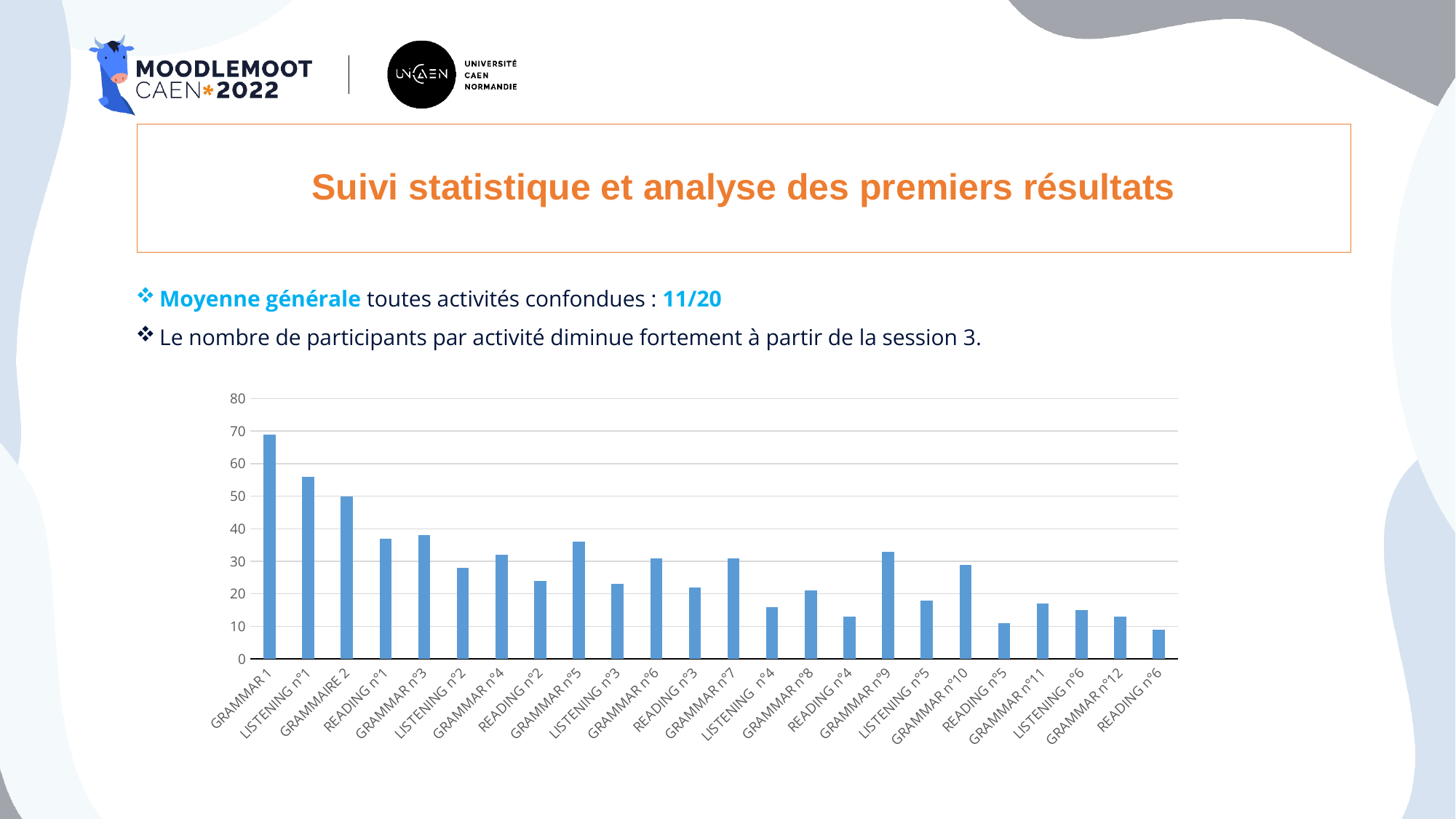

# Suivi statistique et analyse des premiers résultats
Moyenne générale toutes activités confondues : 11/20
Le nombre de participants par activité diminue fortement à partir de la session 3.

### Chart

| Category |  |
|---|---|
| GRAMMAR 1 | 69.0 |
| LISTENING n°1 | 56.0 |
| GRAMMAIRE 2 | 50.0 |
| READING n°1 | 37.0 |
| GRAMMAR n°3 | 38.0 |
| LISTENING n°2 | 28.0 |
| GRAMMAR n°4 | 32.0 |
| READING n°2 | 24.0 |
| GRAMMAR n°5 | 36.0 |
| LISTENING n°3 | 23.0 |
| GRAMMAR n°6 | 31.0 |
| READING n°3 | 22.0 |
| GRAMMAR n°7 | 31.0 |
| LISTENING  n°4 | 16.0 |
| GRAMMAR n°8 | 21.0 |
| READING n°4 | 13.0 |
| GRAMMAR n°9 | 33.0 |
| LISTENING n°5 | 18.0 |
| GRAMMAR n°10 | 29.0 |
| READING n°5 | 11.0 |
| GRAMMAR n°11 | 17.0 |
| LISTENING n°6 | 15.0 |
| GRAMMAR n°12 | 13.0 |
| READING n°6 | 9.0 |